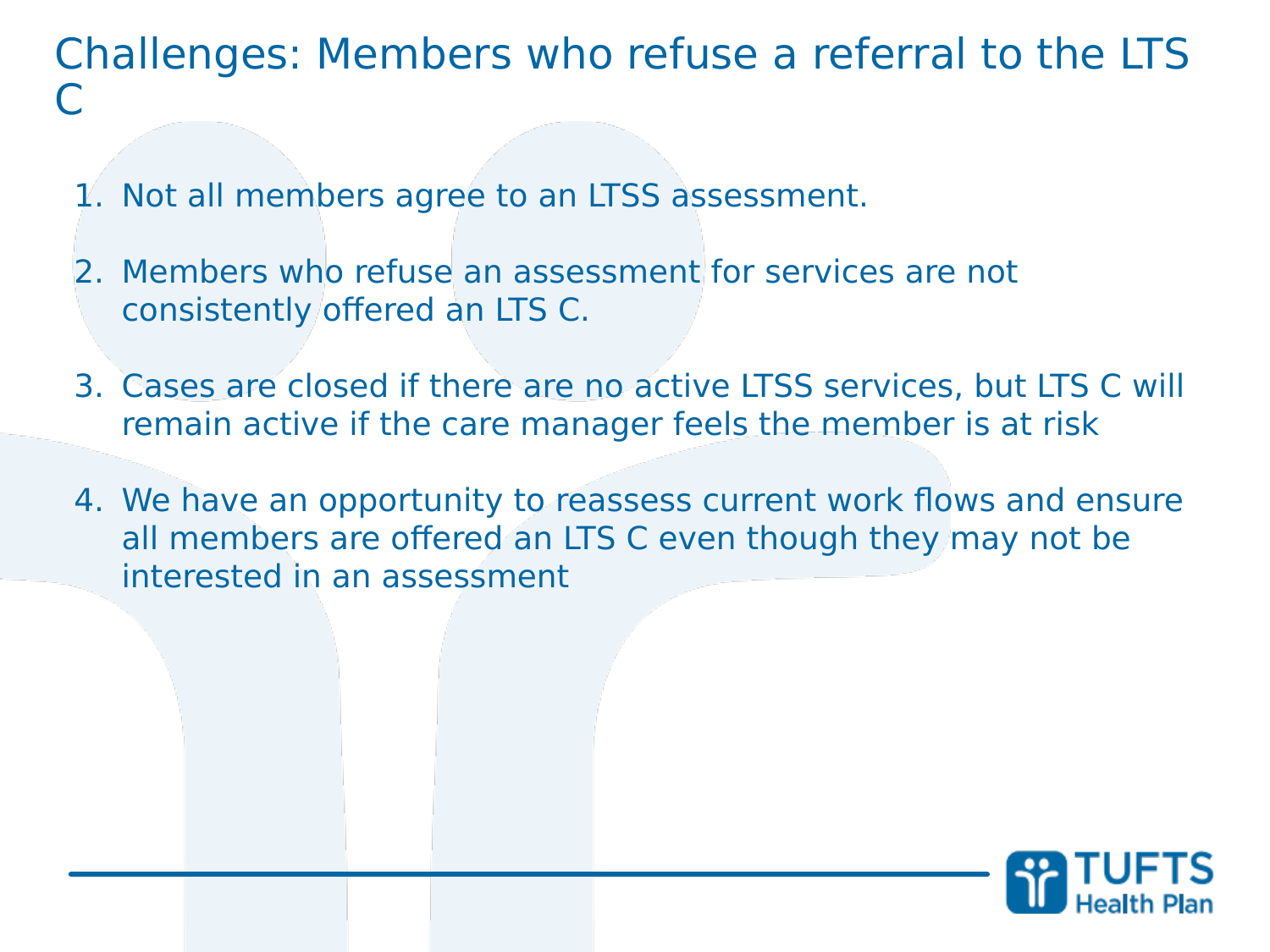

Challenges: Members who refuse a referral to the LTS C
Not all members agree to an LTSS assessment.

Members who refuse an assessment for services are not consistently offered an LTS C.

Cases are closed if there are no active LTSS services, but LTS C will remain active if the care manager feels the member is at risk

We have an opportunity to reassess current work flows and ensure all members are offered an LTS C even though they may not be interested in an assessment